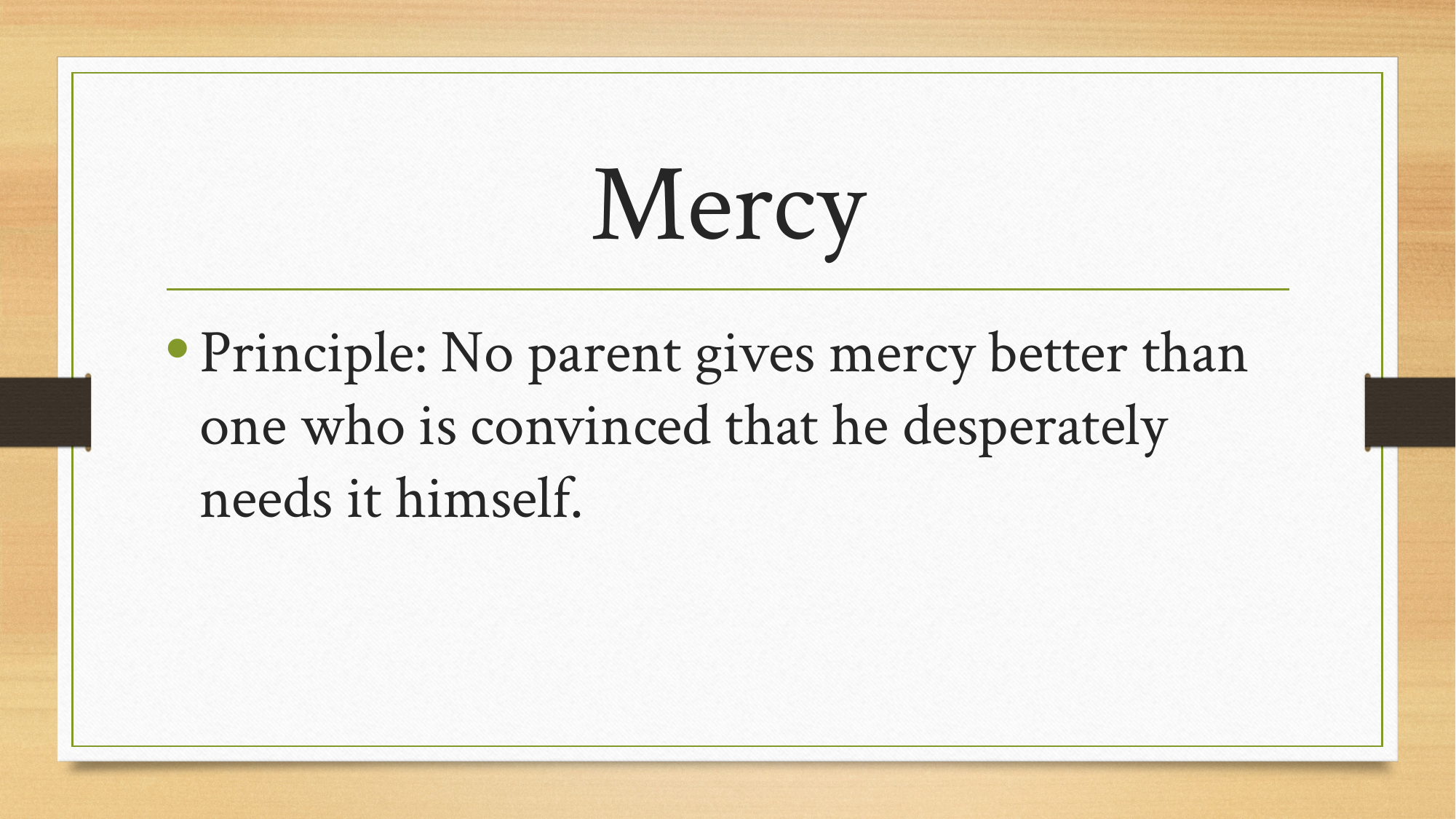

# Mercy
Principle: No parent gives mercy better than one who is convinced that he desperately needs it himself.